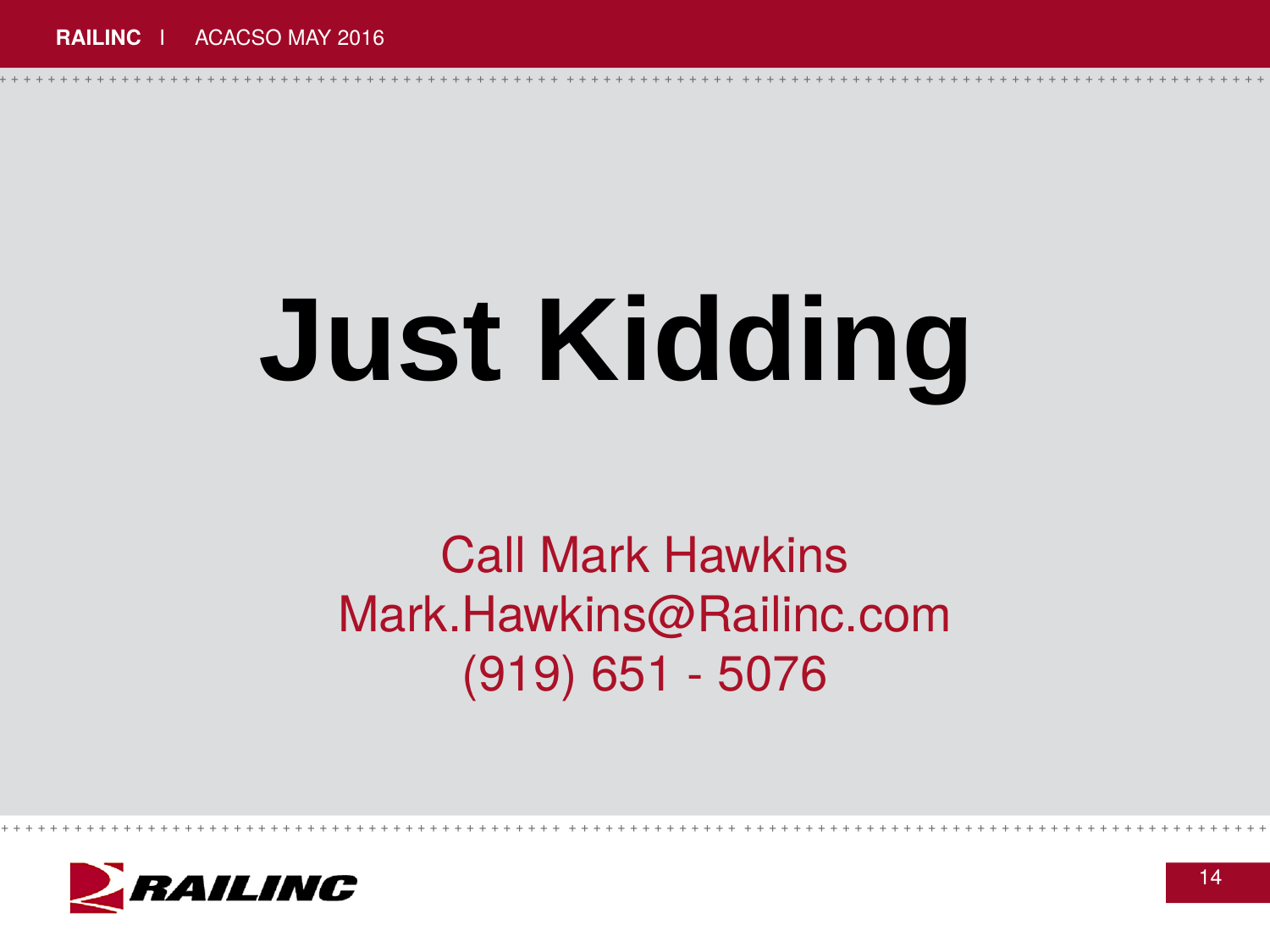

Just Kidding
# Call Mark Hawkins Mark.Hawkins@Railinc.com (919) 651 - 5076
14